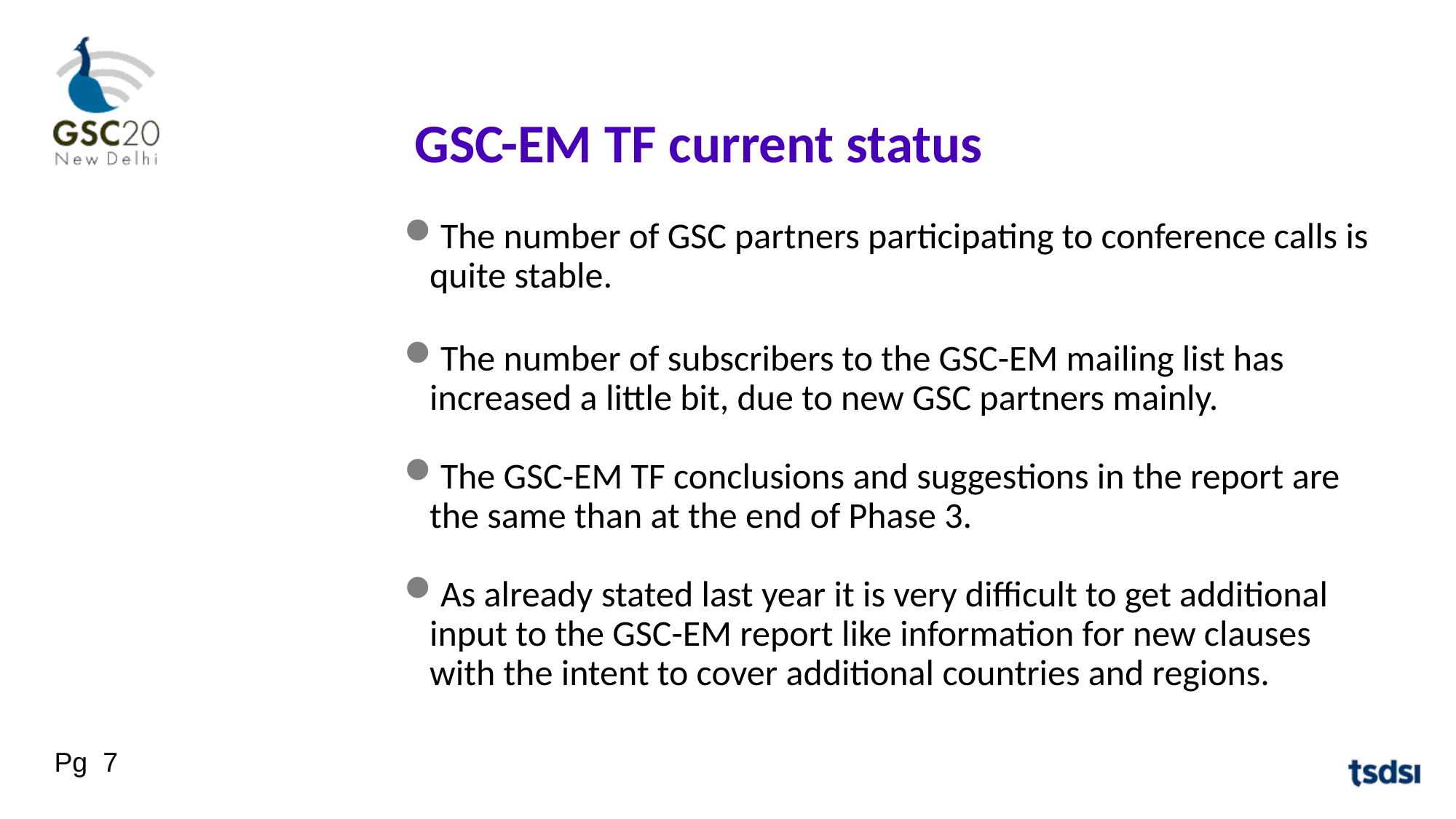

GSC-EM TF current status
The number of GSC partners participating to conference calls is quite stable.
The number of subscribers to the GSC-EM mailing list has increased a little bit, due to new GSC partners mainly.
The GSC-EM TF conclusions and suggestions in the report are the same than at the end of Phase 3.
As already stated last year it is very difficult to get additional input to the GSC-EM report like information for new clauses with the intent to cover additional countries and regions.

Pg  7